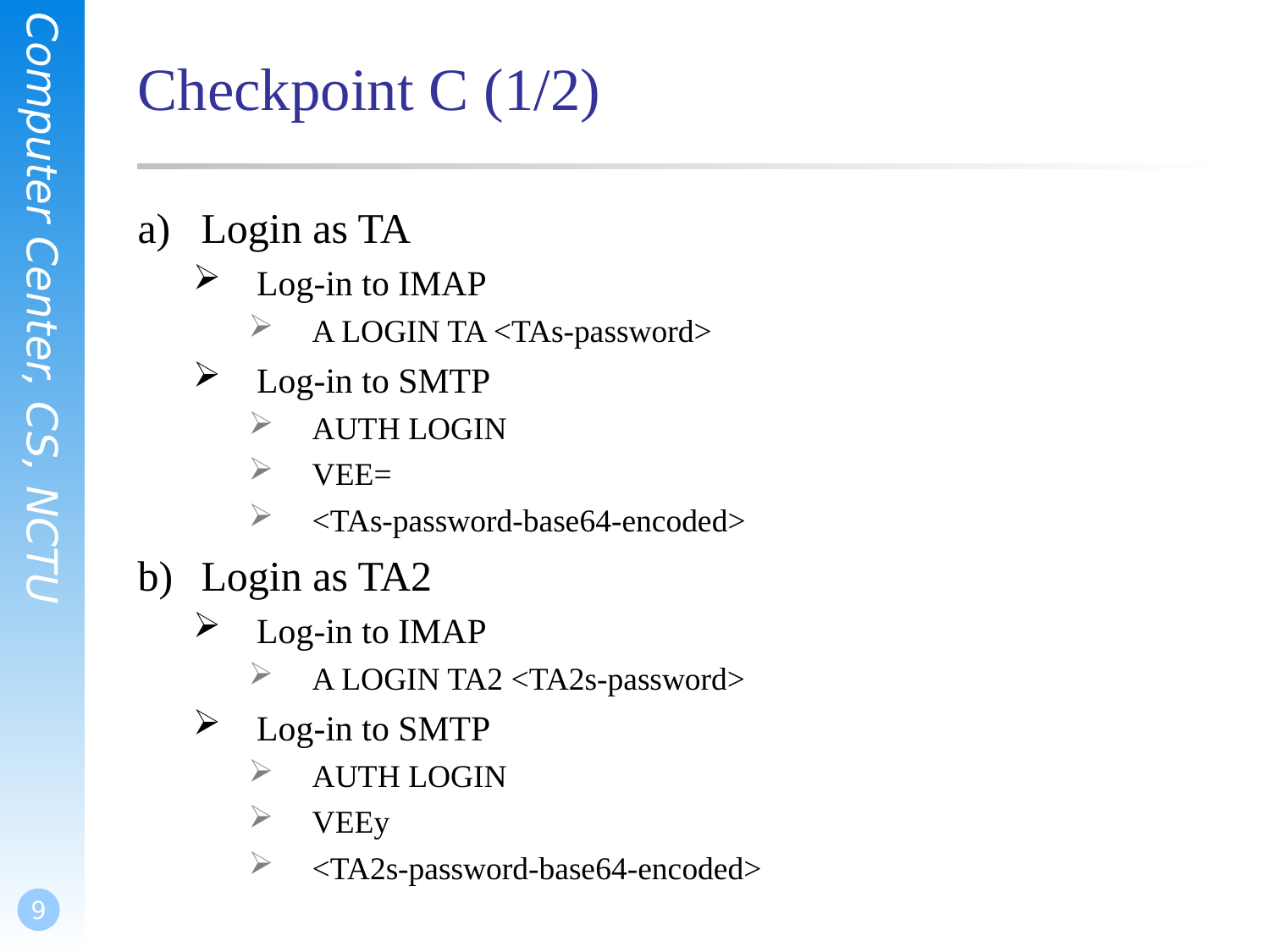

# Checkpoint C (1/2)
Login as TA
Log-in to IMAP
A LOGIN TA <TAs-password>
Log-in to SMTP
AUTH LOGIN
VEE=
<TAs-password-base64-encoded>
Login as TA2
Log-in to IMAP
A LOGIN TA2 <TA2s-password>
Log-in to SMTP
AUTH LOGIN
VEEy
<TA2s-password-base64-encoded>